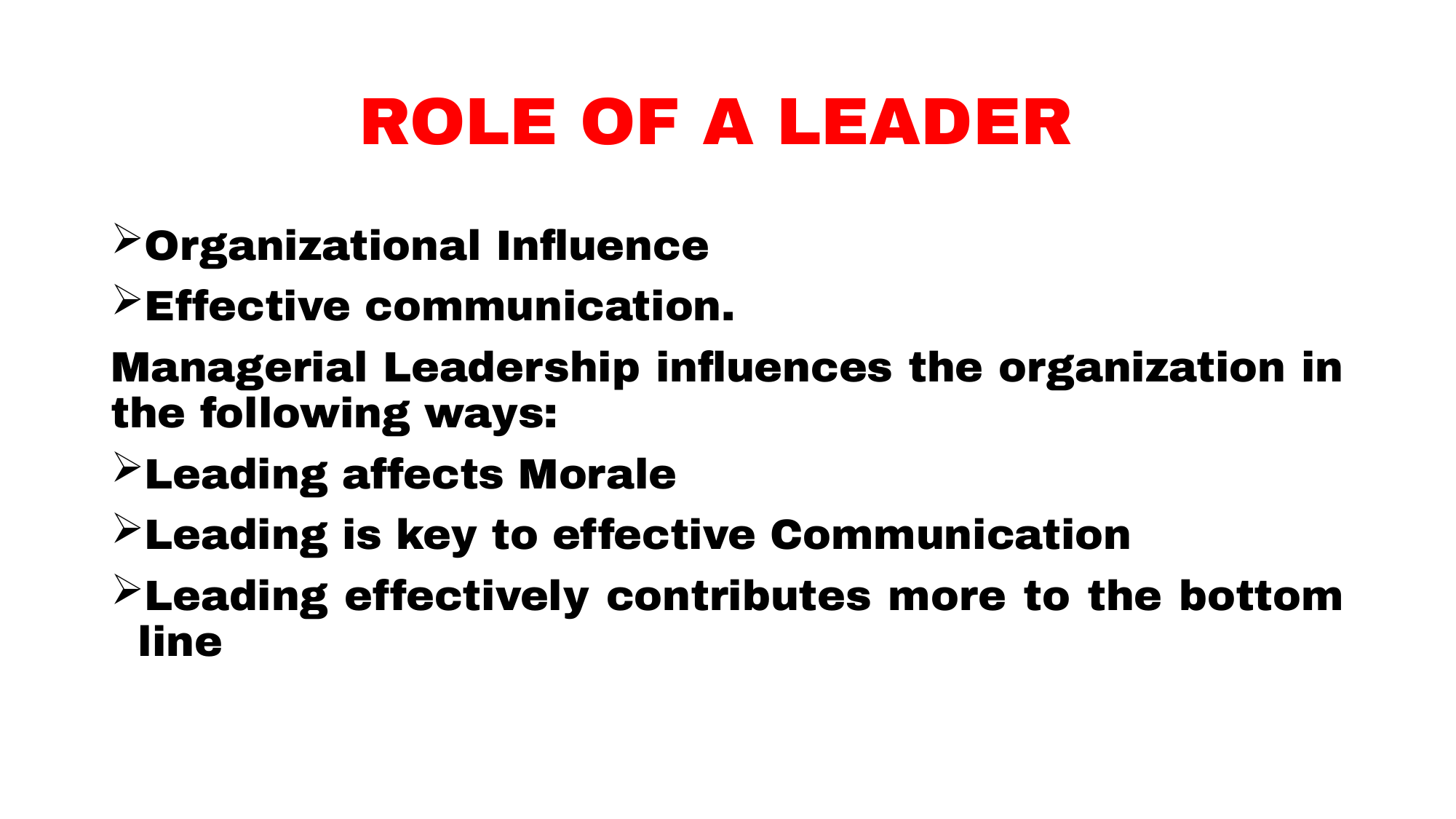

# ROLE OF A LEADER
Organizational Influence
Effective communication.
Managerial Leadership influences the organization in the following ways:
Leading affects Morale
Leading is key to effective Communication
Leading effectively contributes more to the bottom line